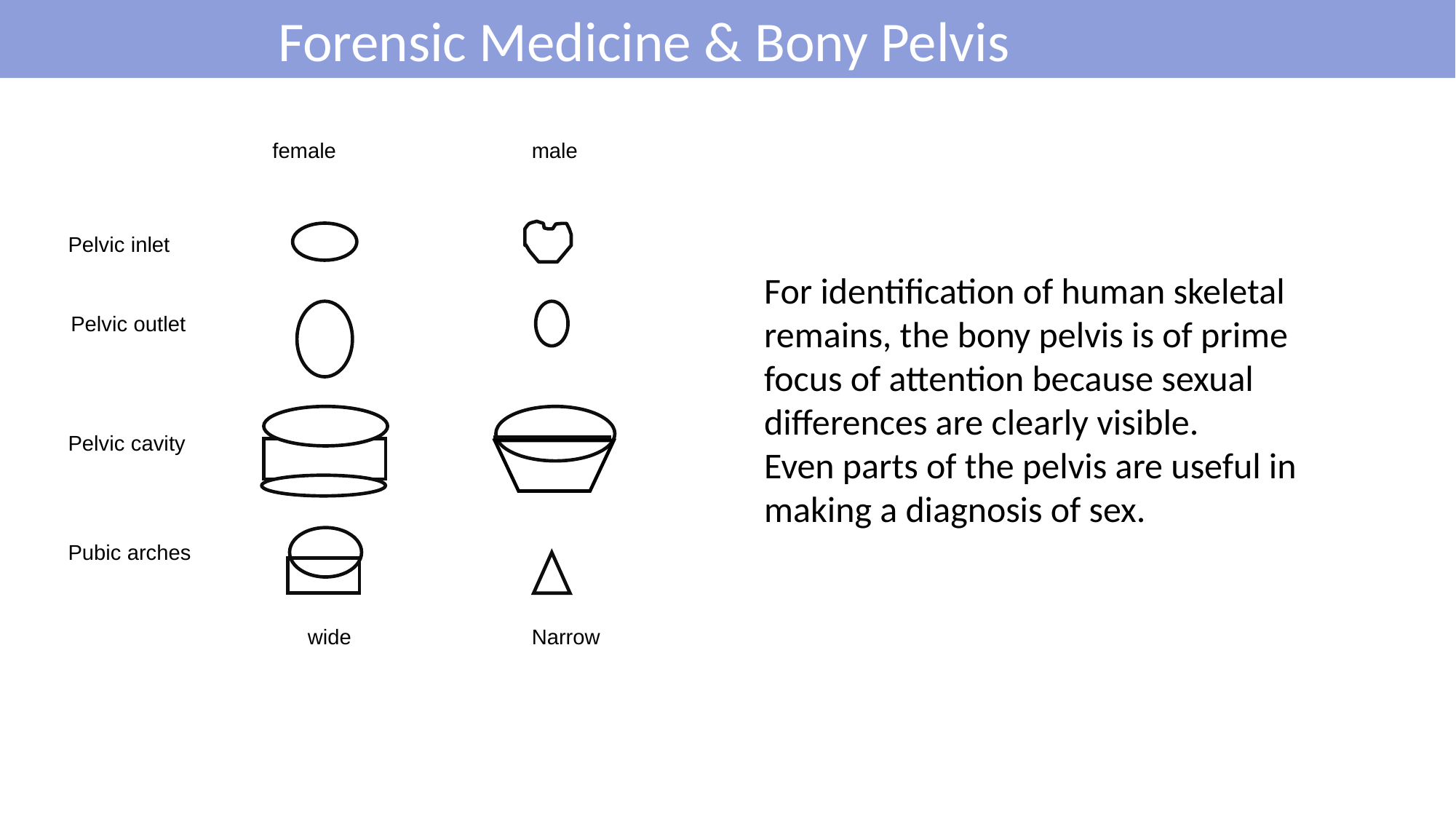

Forensic Medicine & Bony Pelvis
male
female

Pelvic inlet
For identification of human skeletal remains, the bony pelvis is of prime focus of attention because sexual differences are clearly visible.
Even parts of the pelvis are useful in making a diagnosis of sex.

Pelvic outlet

Pelvic cavity

Pubic arches

wide
Narrow